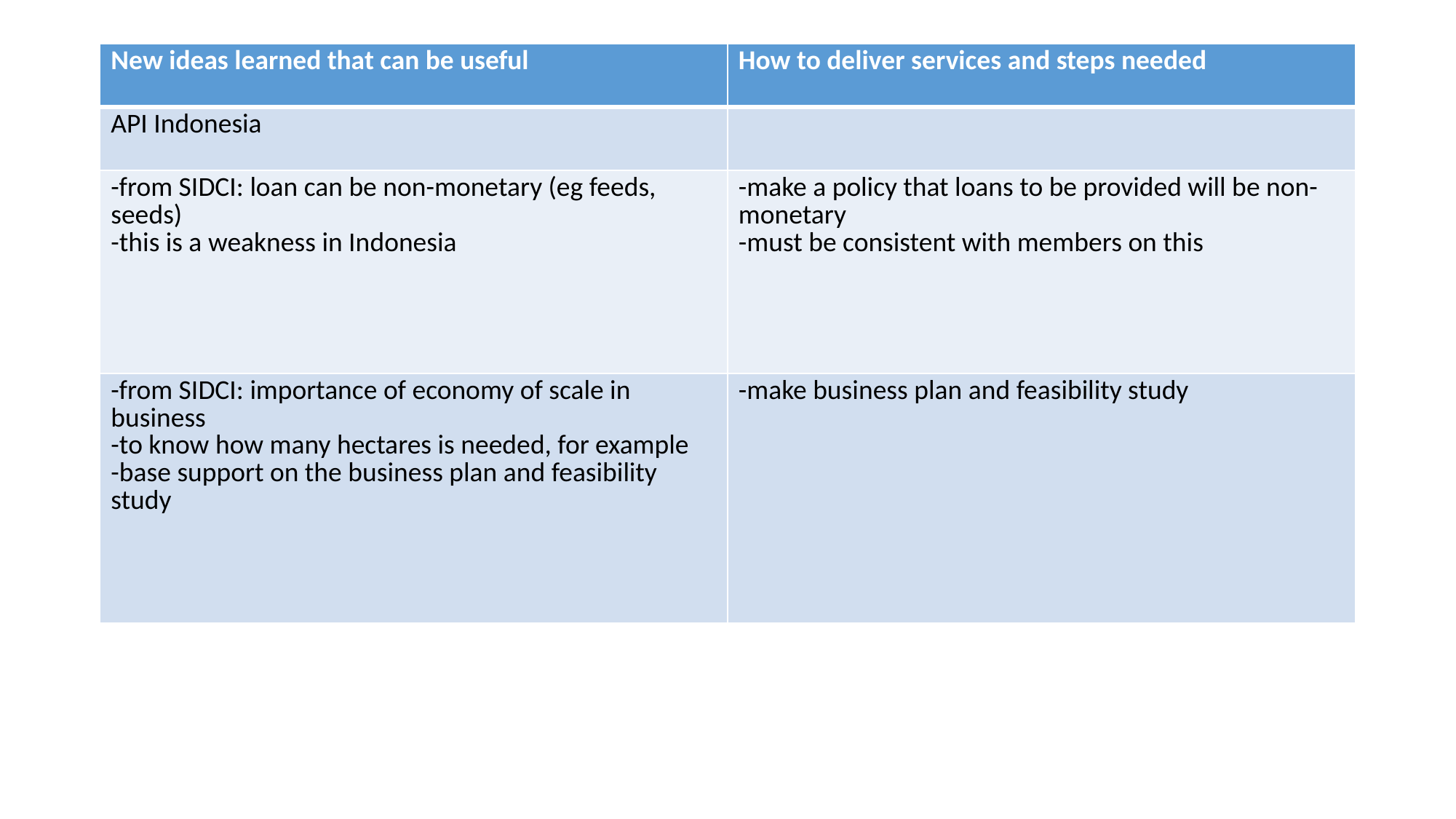

| New ideas learned that can be useful | How to deliver services and steps needed |
| --- | --- |
| API Indonesia |  |
| -from SIDCI: loan can be non-monetary (eg feeds, seeds) -this is a weakness in Indonesia | -make a policy that loans to be provided will be non-monetary -must be consistent with members on this |
| -from SIDCI: importance of economy of scale in business -to know how many hectares is needed, for example -base support on the business plan and feasibility study | -make business plan and feasibility study |